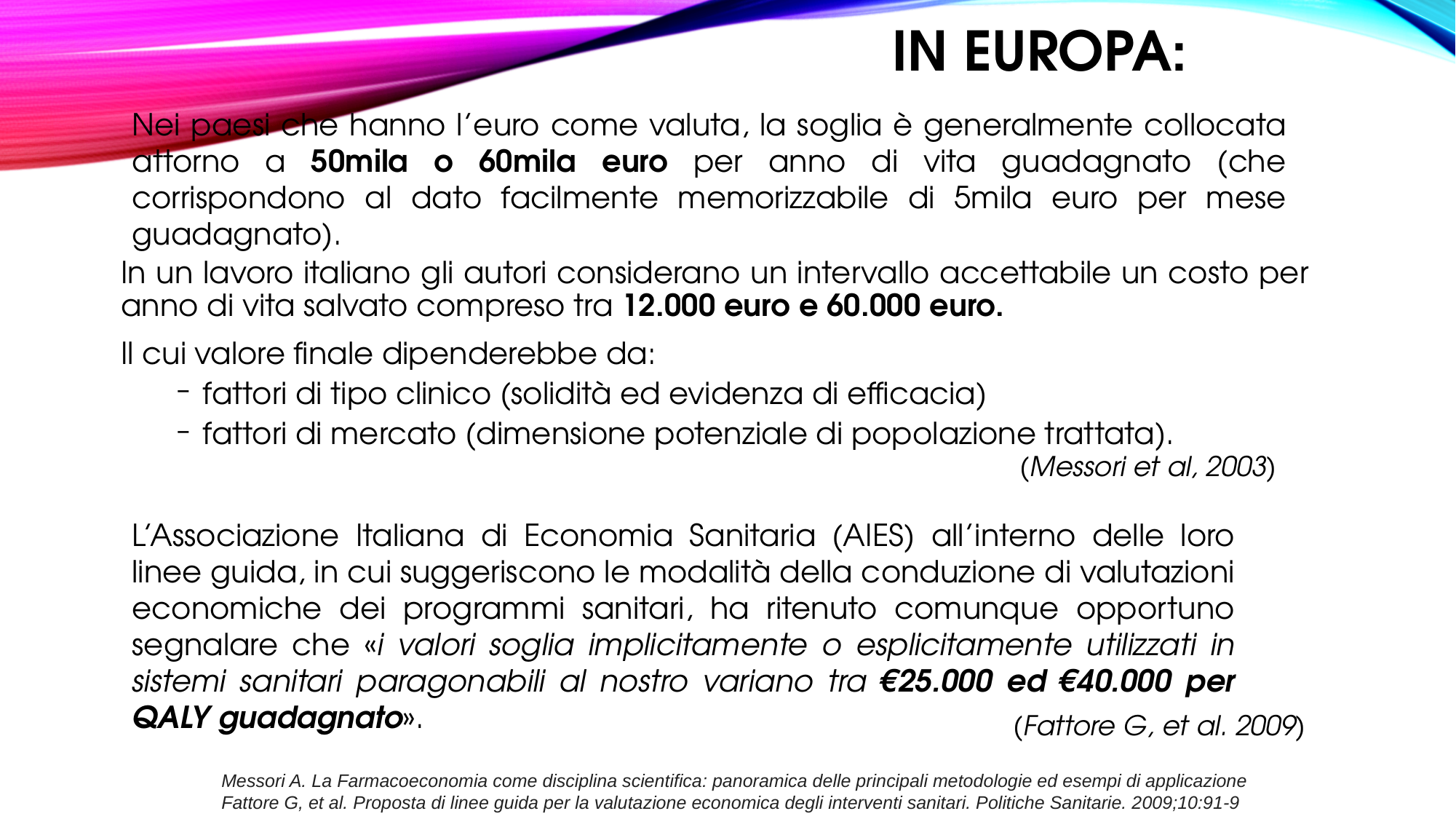

# In Europa:
Nei paesi che hanno l’euro come valuta, la soglia è generalmente collocata attorno a 50mila o 60mila euro per anno di vita guadagnato (che corrispondono al dato facilmente memorizzabile di 5mila euro per mese guadagnato).
In un lavoro italiano gli autori considerano un intervallo accettabile un costo per anno di vita salvato compreso tra 12.000 euro e 60.000 euro.
Il cui valore finale dipenderebbe da:
fattori di tipo clinico (solidità ed evidenza di efficacia)
fattori di mercato (dimensione potenziale di popolazione trattata).
(Messori et al, 2003)
L’Associazione Italiana di Economia Sanitaria (AIES) all’interno delle loro linee guida, in cui suggeriscono le modalità della conduzione di valutazioni economiche dei programmi sanitari, ha ritenuto comunque opportuno segnalare che «i valori soglia implicitamente o esplicitamente utilizzati in sistemi sanitari paragonabili al nostro variano tra €25.000 ed €40.000 per QALY guadagnato».
(Fattore G, et al. 2009)
Messori A. La Farmacoeconomia come disciplina scientifica: panoramica delle principali metodologie ed esempi di applicazione
Fattore G, et al. Proposta di linee guida per la valutazione economica degli interventi sanitari. Politiche Sanitarie. 2009;10:91-9